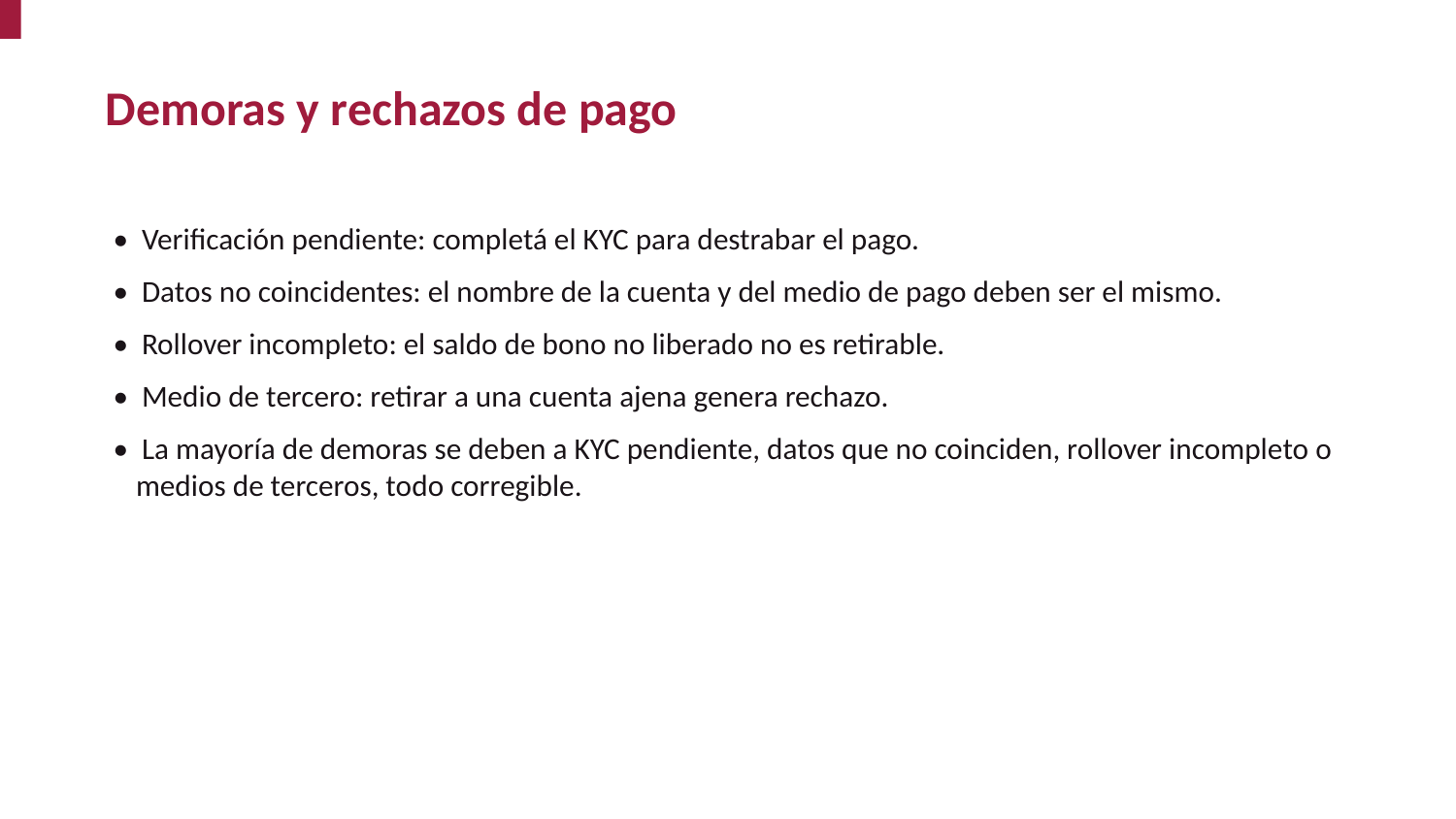

Demoras y rechazos de pago
•  Verificación pendiente: completá el KYC para destrabar el pago.
•  Datos no coincidentes: el nombre de la cuenta y del medio de pago deben ser el mismo.
•  Rollover incompleto: el saldo de bono no liberado no es retirable.
•  Medio de tercero: retirar a una cuenta ajena genera rechazo.
•  La mayoría de demoras se deben a KYC pendiente, datos que no coinciden, rollover incompleto o medios de terceros, todo corregible.